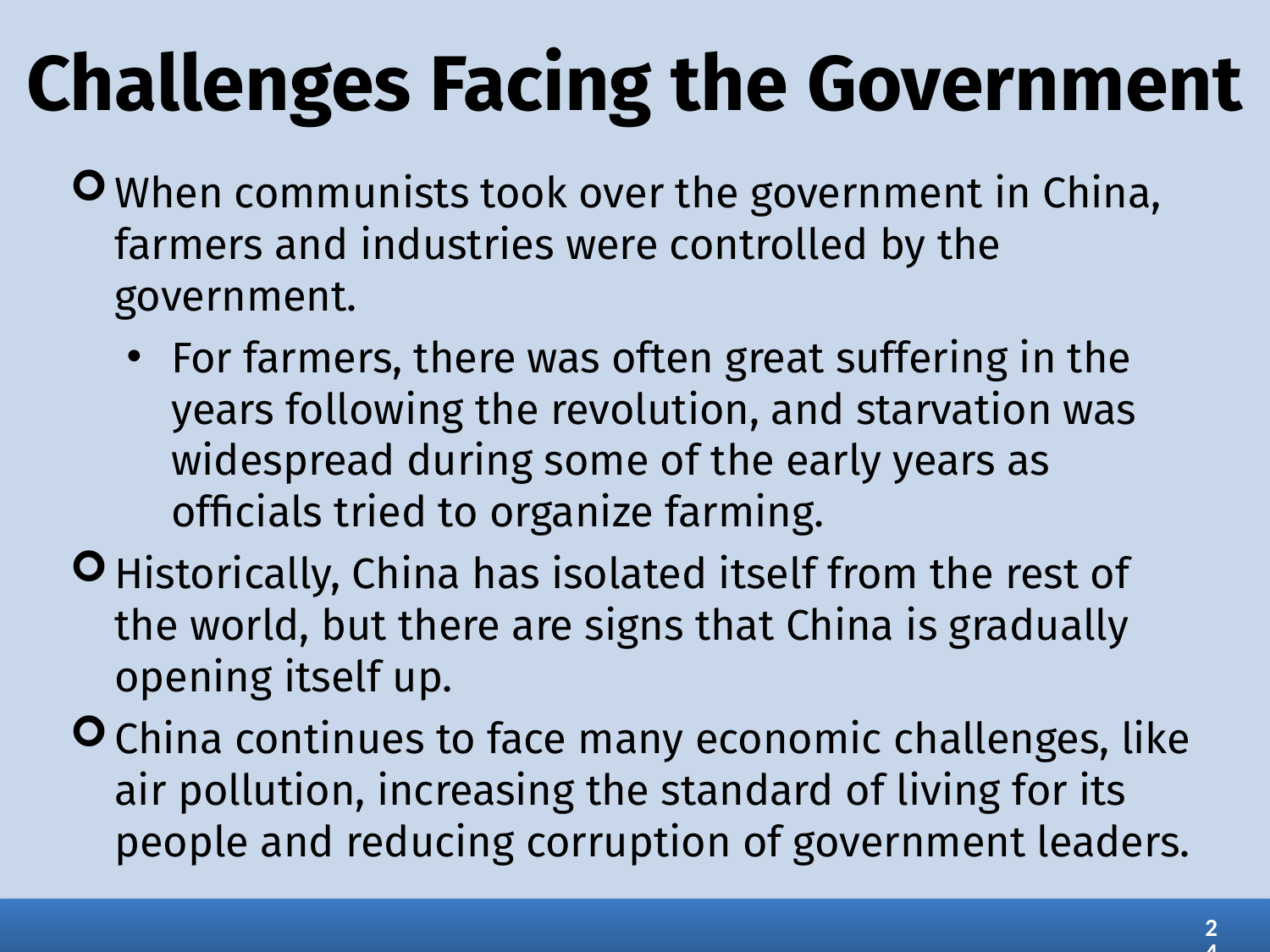

# Challenges Facing the Government
When communists took over the government in China, farmers and industries were controlled by the government.
For farmers, there was often great suffering in the years following the revolution, and starvation was widespread during some of the early years as officials tried to organize farming.
Historically, China has isolated itself from the rest of the world, but there are signs that China is gradually opening itself up.
China continues to face many economic challenges, like air pollution, increasing the standard of living for its people and reducing corruption of government leaders.

24